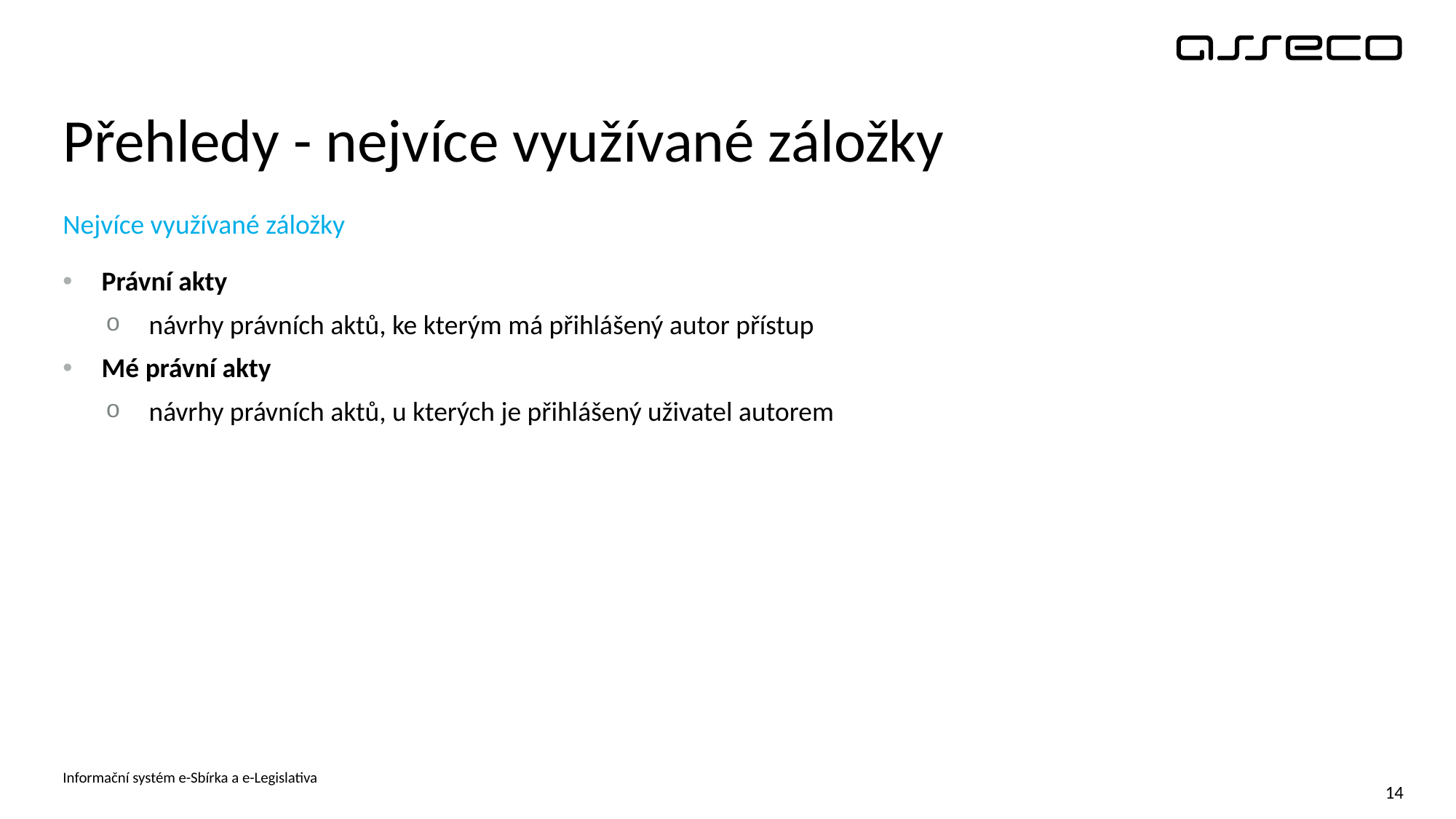

# Přehledy - nejvíce využívané záložky
Nejvíce využívané záložky
Právní akty
návrhy právních aktů, ke kterým má přihlášený autor přístup
Mé právní akty
návrhy právních aktů, u kterých je přihlášený uživatel autorem

Informační systém e-Sbírka a e-Legislativa

14